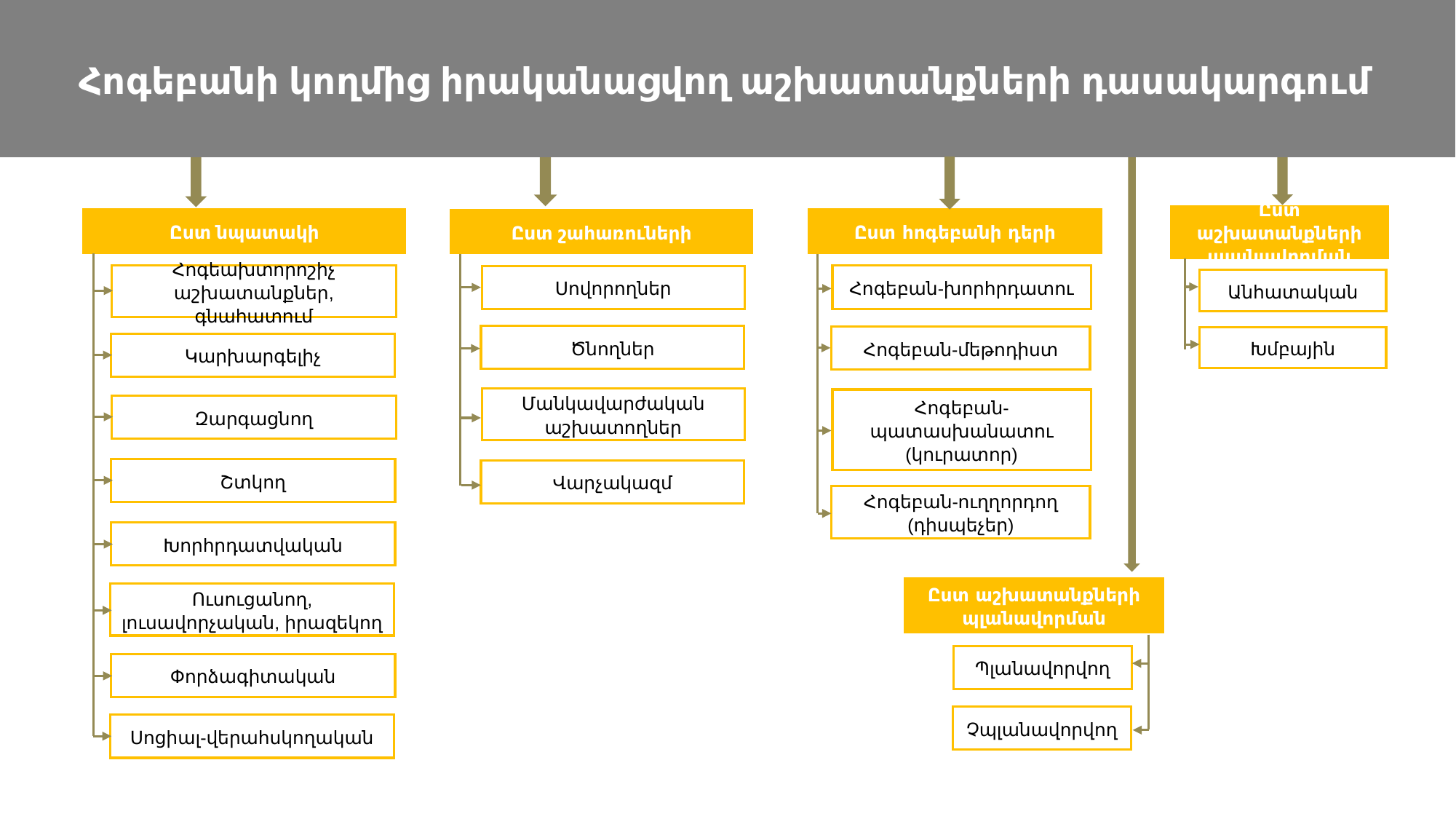

Հոգեբանի կողմից իրականացվող աշխատանքների դասակարգում
Ըստ նպատակի
Հոգեախտորոշիչ աշխատանքներ, գնահատում
Կարխարգելիչ
Զարգացնող
Շտկող
Խորհրդատվական
Ուսուցանող, լուսավորչական, իրազեկող
Փորձագիտական
Սոցիալ-վերահսկողական
Ըստ շահառուների
Սովորողներ
Ծնողներ
Մանկավարժական աշխատողներ
Վարչակազմ
Հոգեբան-խորհրդատու
Հոգեբան-մեթոդիստ
Հոգեբան-պատասխանատու (կուրատոր)
Հոգեբան-ուղղորդող (դիսպեչեր)

Ըստ աշխատանքների պլանավորման
Պլանավորվող
Չպլանավորվող
Ըստ հոգեբանի դերի

Ըստ աշխատանքների պլանավորման
Անհատական
Խմբային